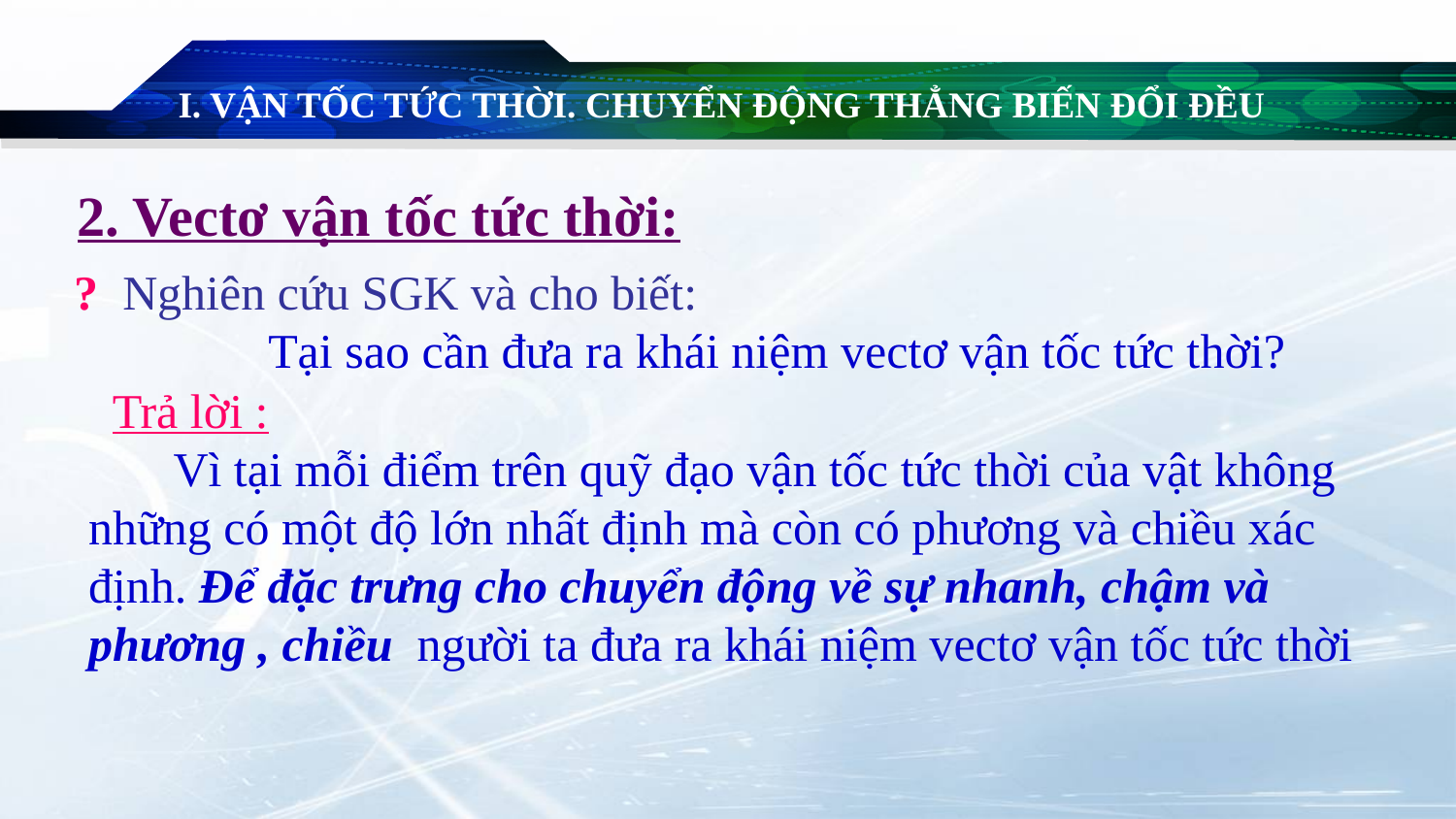

# I. VẬN TỐC TỨC THỜI. CHUYỂN ĐỘNG THẲNG BIẾN ĐỔI ĐỀU
2. Vectơ vận tốc tức thời:
?  Nghiên cứu SGK và cho biết:
                Tại sao cần đưa ra khái niệm vectơ vận tốc tức thời?
  Trả lời :
       Vì tại mỗi điểm trên quỹ đạo vận tốc tức thời của vật không những có một độ lớn nhất định mà còn có phương và chiều xác định. Để đặc trưng cho chuyển động về sự nhanh, chậm và phương , chiều  người ta đưa ra khái niệm vectơ vận tốc tức thời